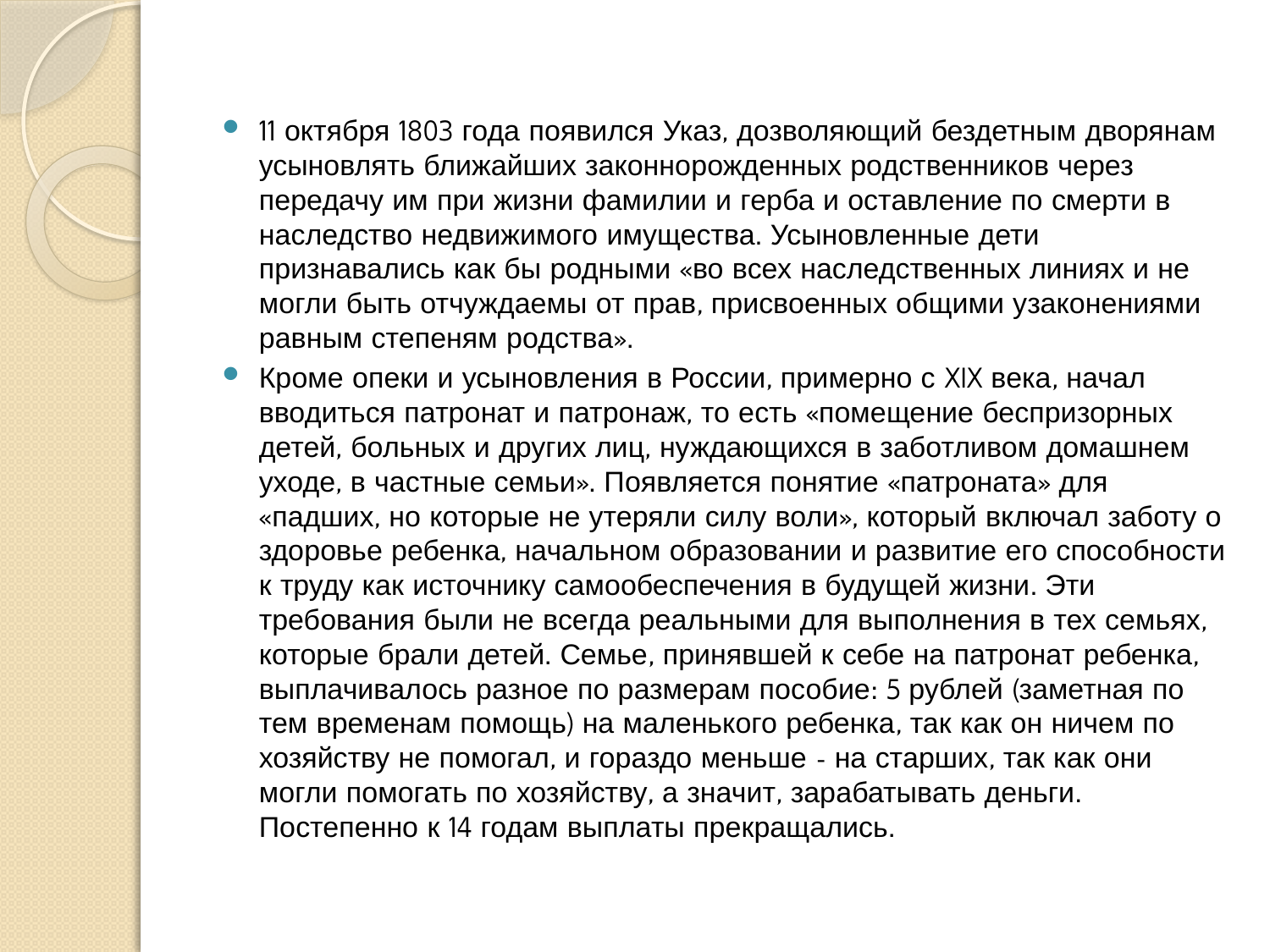

#
11 октября 1803 года появился Указ, дозволяющий бездетным дворянам усыновлять ближайших законнорожденных родственников через передачу им при жизни фамилии и герба и оставление по смерти в наследство недвижимого имущества. Усыновленные дети признавались как бы родными «во всех наследственных линиях и не могли быть отчуждаемы от прав, присвоенных общими узаконениями равным степеням родства».
Кроме опеки и усыновления в России, примерно с XIX века, начал вводиться патронат и патронаж, то есть «помещение беспризорных детей, больных и других лиц, нуждающихся в заботливом домашнем уходе, в частные семьи». Появляется понятие «патроната» для «падших, но которые не утеряли силу воли», который включал заботу о здоровье ребенка, начальном образовании и развитие его способности к труду как источнику самообеспечения в будущей жизни. Эти требования были не всегда реальными для выполнения в тех семьях, которые брали детей. Семье, принявшей к себе на патронат ребенка, выплачивалось разное по размерам пособие: 5 рублей (заметная по тем временам помощь) на маленького ребенка, так как он ничем по хозяйству не помогал, и гораздо меньше - на старших, так как они могли помогать по хозяйству, а значит, зарабатывать деньги. Постепенно к 14 годам выплаты прекращались.